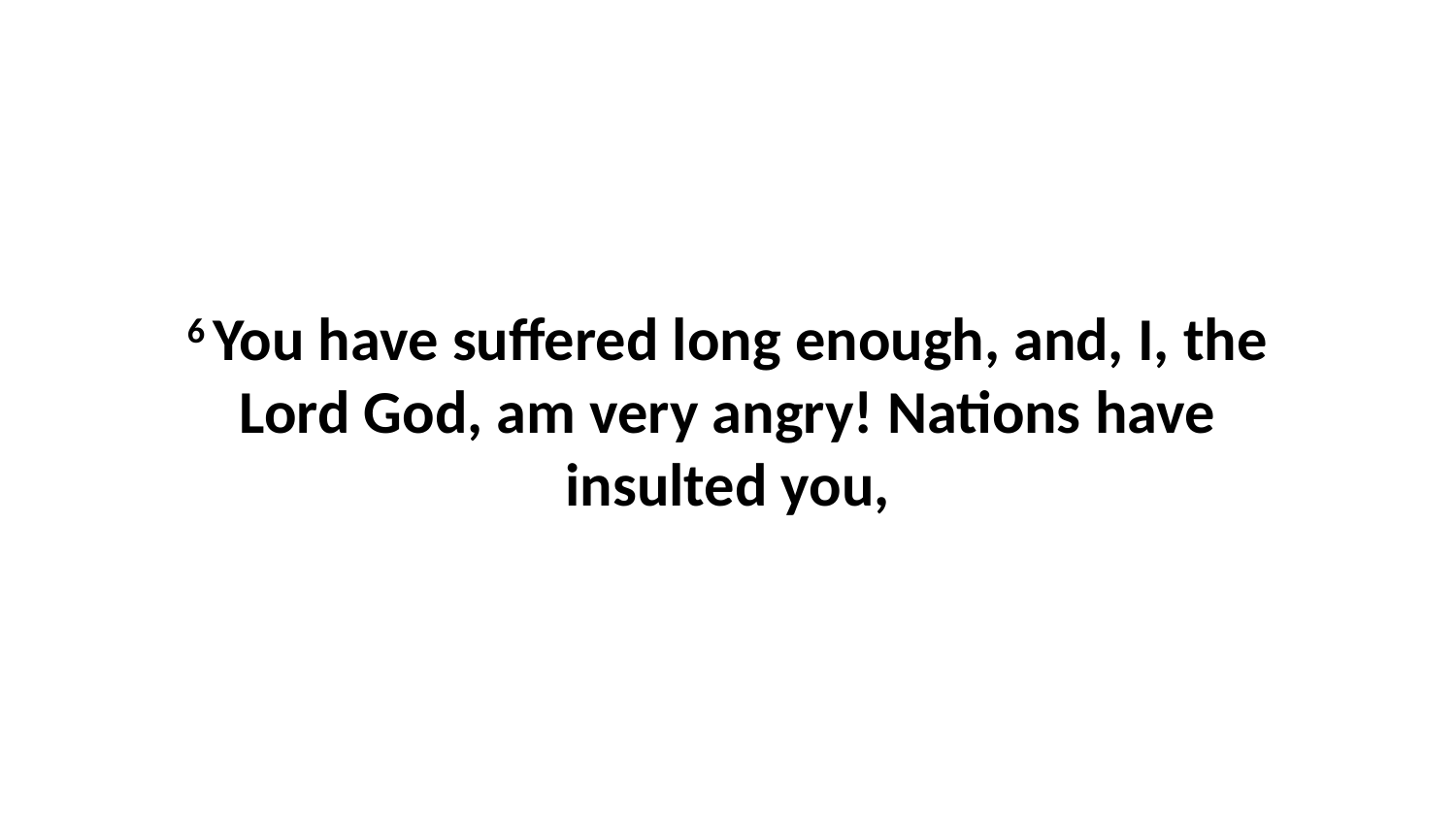

6 You have suffered long enough, and, I, the Lord God, am very angry! Nations have insulted you,